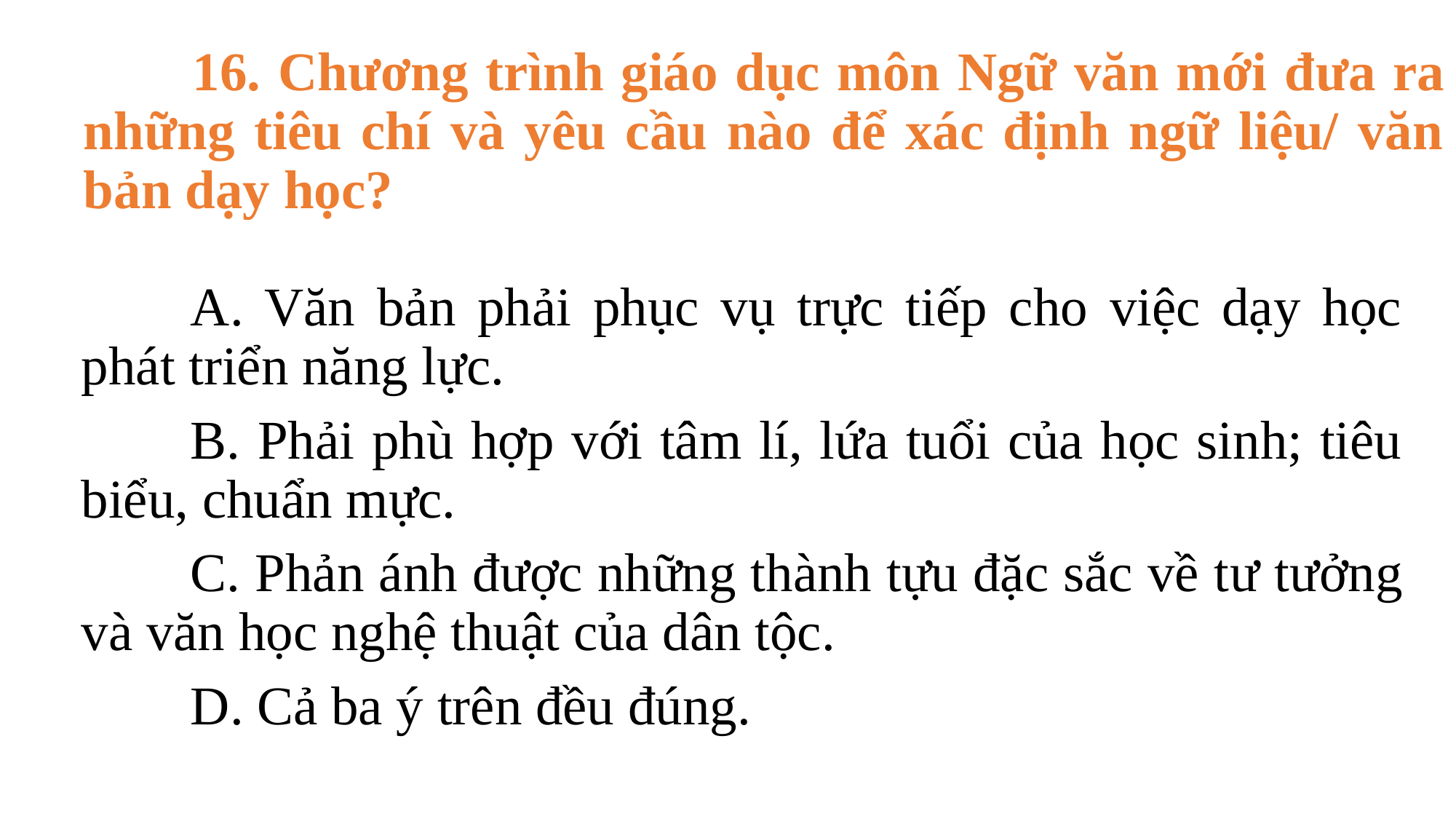

# 16. Chương trình giáo dục môn Ngữ văn mới đưa ra những tiêu chí và yêu cầu nào để xác định ngữ liệu/ văn bản dạy học?
	A. Văn bản phải phục vụ trực tiếp cho việc dạy học phát triển năng lực.
	B. Phải phù hợp với tâm lí, lứa tuổi của học sinh; tiêu biểu, chuẩn mực.
	C. Phản ánh được những thành tựu đặc sắc về tư tưởng và văn học nghệ thuật của dân tộc.
	D. Cả ba ý trên đều đúng.